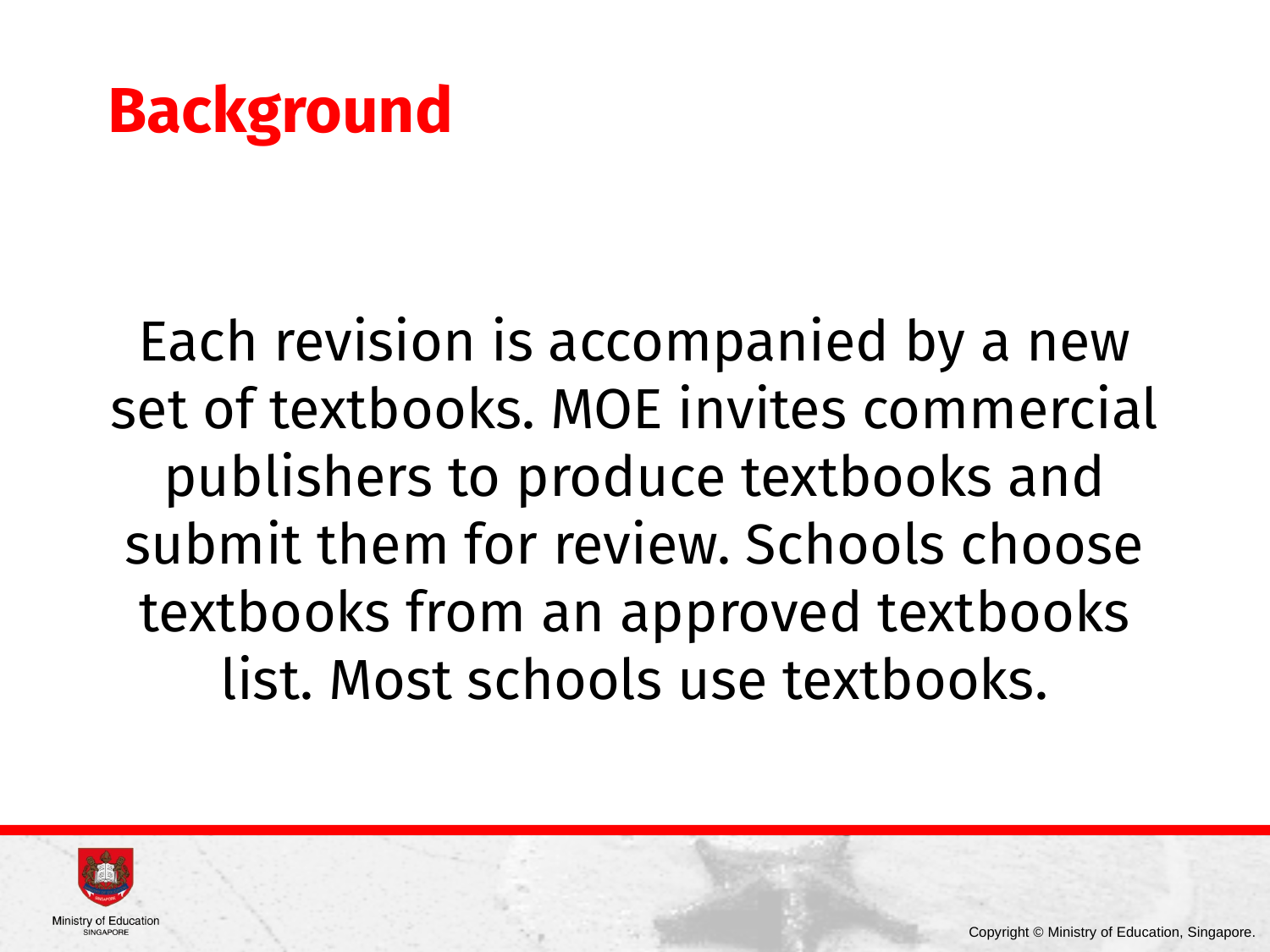

# Background
Each revision is accompanied by a new set of textbooks. MOE invites commercial publishers to produce textbooks and submit them for review. Schools choose textbooks from an approved textbooks list. Most schools use textbooks.